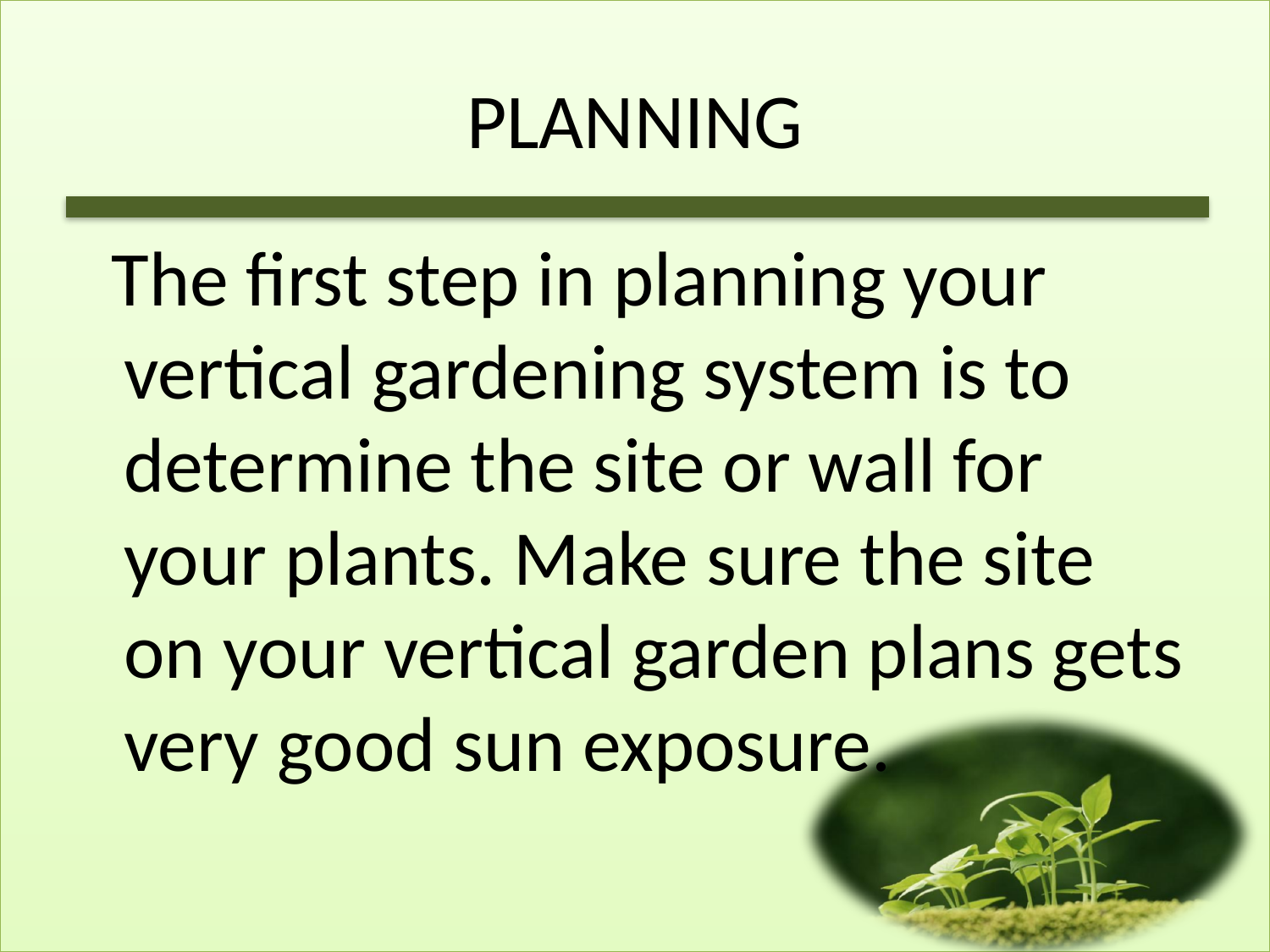

# PLANNING
  The first step in planning your vertical gardening system is to determine the site or wall for your plants. Make sure the site on your vertical garden plans gets very good sun exposure.